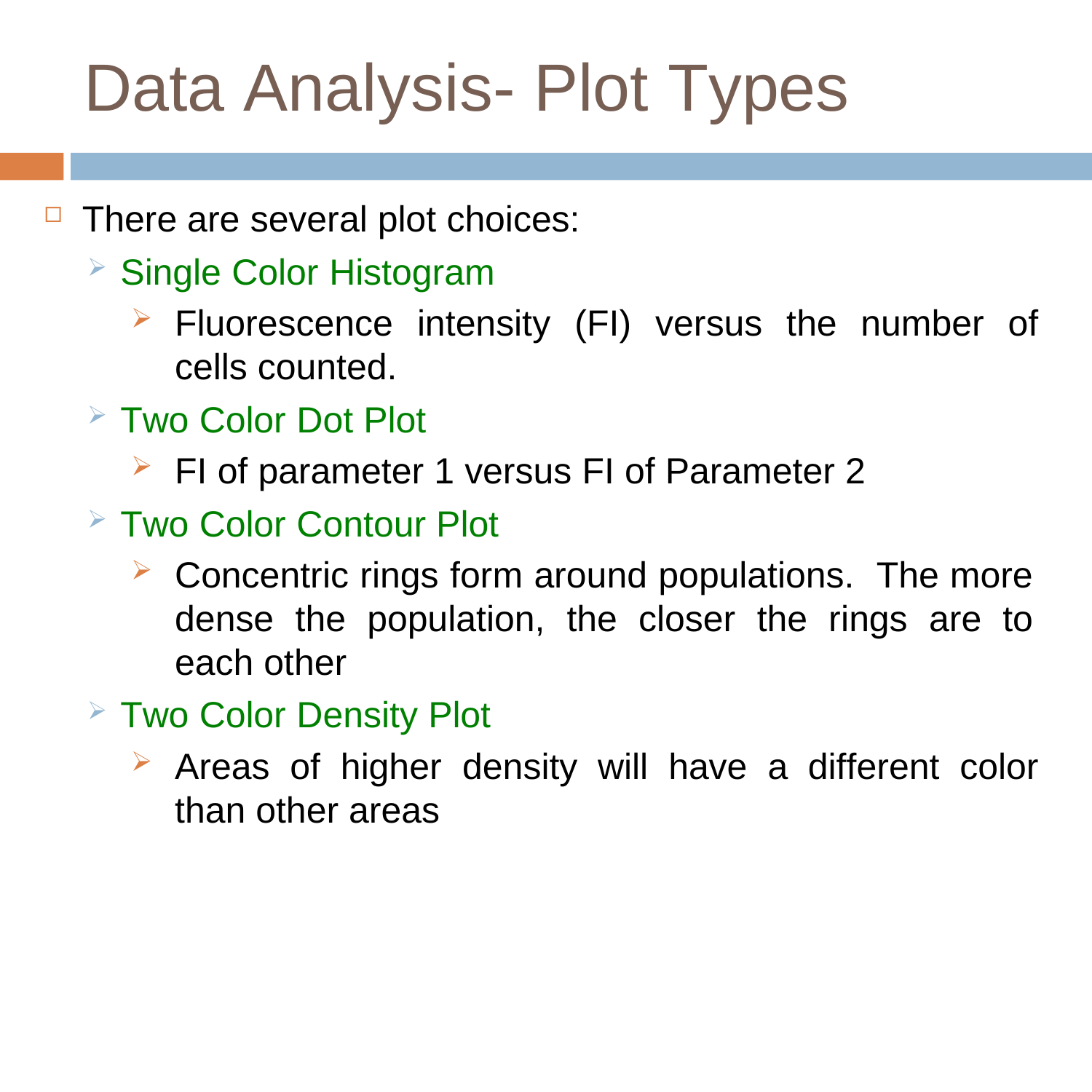

# Data Analysis- Plot Types
There are several plot choices:

Single Color Histogram
Fluorescence intensity (FI) versus the number of cells counted.

Two Color Dot Plot

FI of parameter 1 versus FI of Parameter 2

Two Color Contour Plot

Concentric rings form around populations.  The more dense the population, the closer the rings are to each other

Two Color Density Plot
Areas of higher density will have a different color than other areas